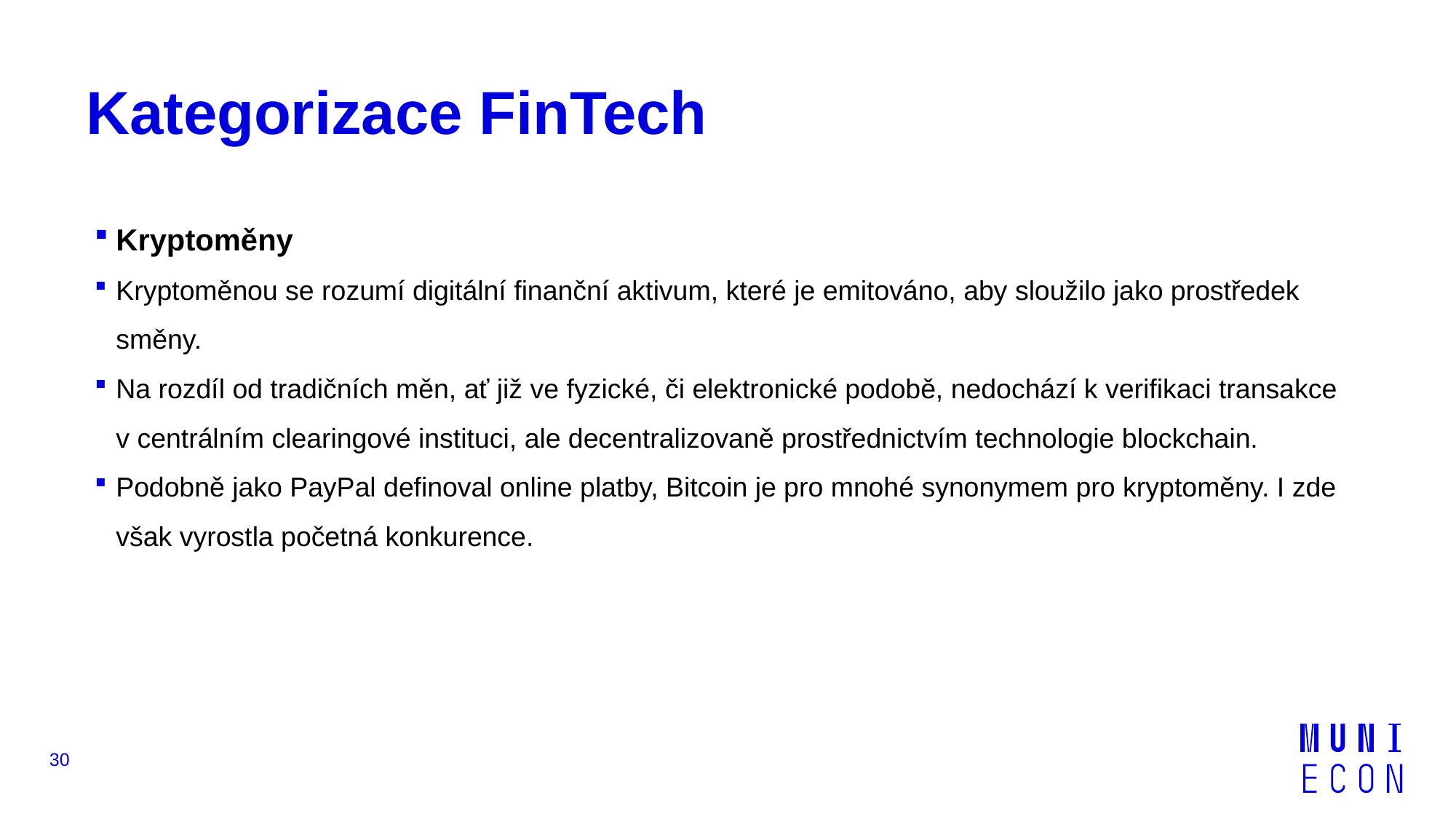

# Kategorizace FinTech
Kryptoměny
Kryptoměnou se rozumí digitální finanční aktivum, které je emitováno, aby sloužilo jako prostředek směny.
Na rozdíl od tradičních měn, ať již ve fyzické, či elektronické podobě, nedochází k verifikaci transakce v centrálním clearingové instituci, ale decentralizovaně prostřednictvím technologie blockchain.
Podobně jako PayPal definoval online platby, Bitcoin je pro mnohé synonymem pro kryptoměny. I zde však vyrostla početná konkurence.
30